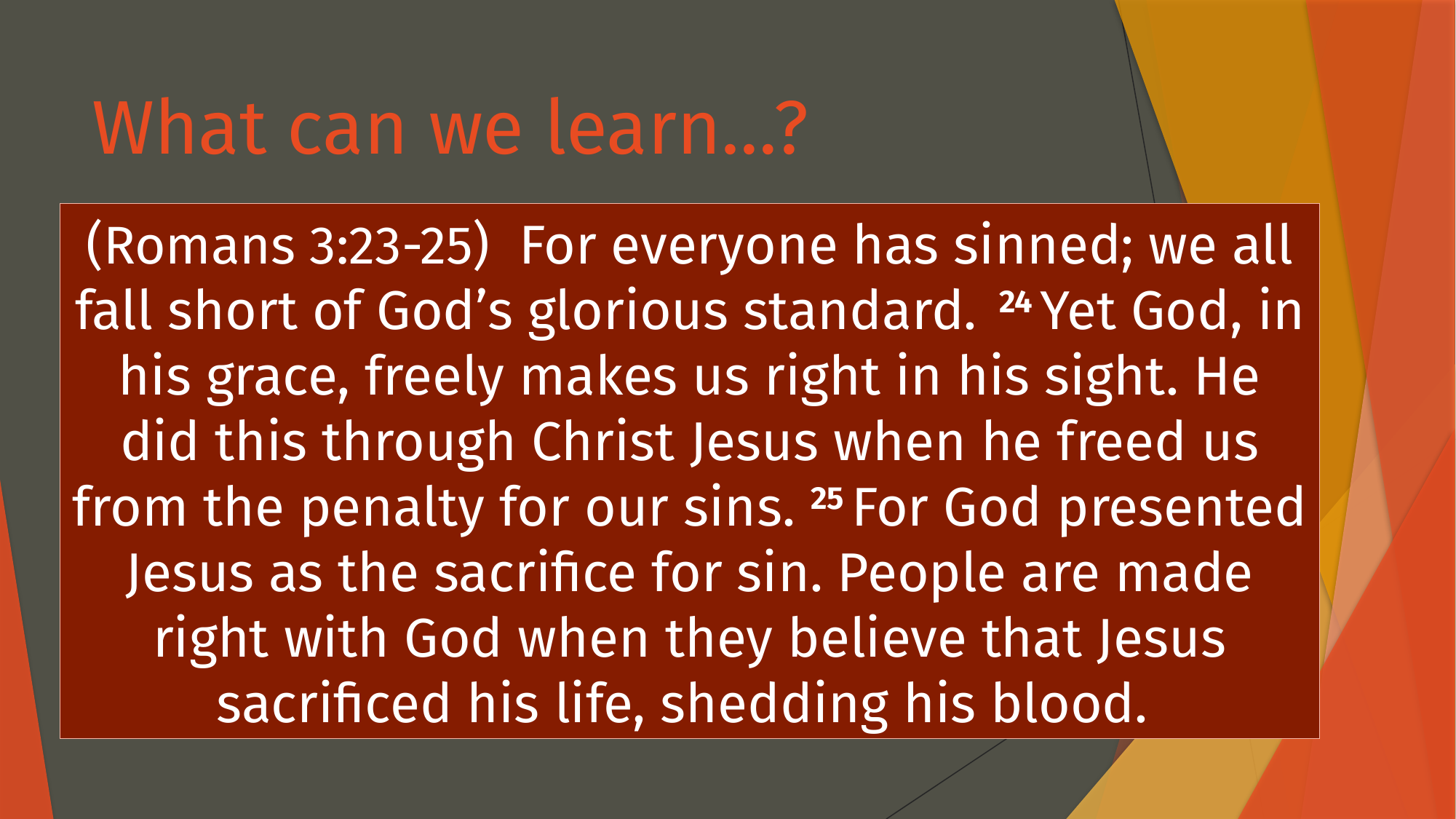

# What can we learn…?
From King Nebuchadnezzar
These supernatural acts of God were not enough to change his heart
Seeing more evidence doesn’t necessarily mean we’re more likely to believe
God has already given the greatest demonstration of himself through the cross
(Romans 3:23-25)  For everyone has sinned; we all fall short of God’s glorious standard.  24 Yet God, in his grace, freely makes us right in his sight. He did this through Christ Jesus when he freed us from the penalty for our sins. 25 For God presented Jesus as the sacrifice for sin. People are made right with God when they believe that Jesus sacrificed his life, shedding his blood.